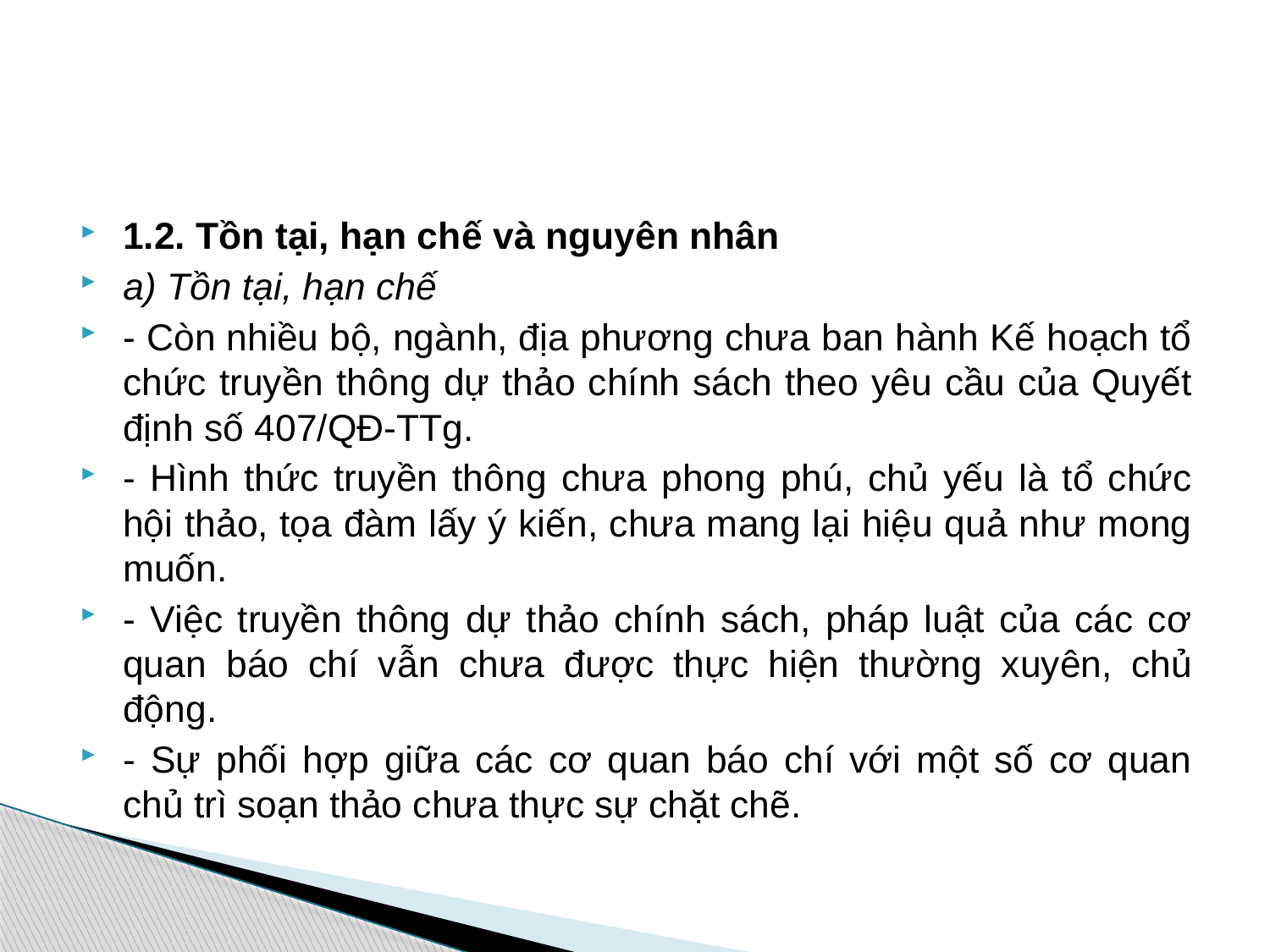

#
1.2. Tồn tại, hạn chế và nguyên nhân
a) Tồn tại, hạn chế
- Còn nhiều bộ, ngành, địa phương chưa ban hành Kế hoạch tổ chức truyền thông dự thảo chính sách theo yêu cầu của Quyết định số 407/QĐ-TTg.
- Hình thức truyền thông chưa phong phú, chủ yếu là tổ chức hội thảo, tọa đàm lấy ý kiến, chưa mang lại hiệu quả như mong muốn.
- Việc truyền thông dự thảo chính sách, pháp luật của các cơ quan báo chí vẫn chưa được thực hiện thường xuyên, chủ động.
- Sự phối hợp giữa các cơ quan báo chí với một số cơ quan chủ trì soạn thảo chưa thực sự chặt chẽ.